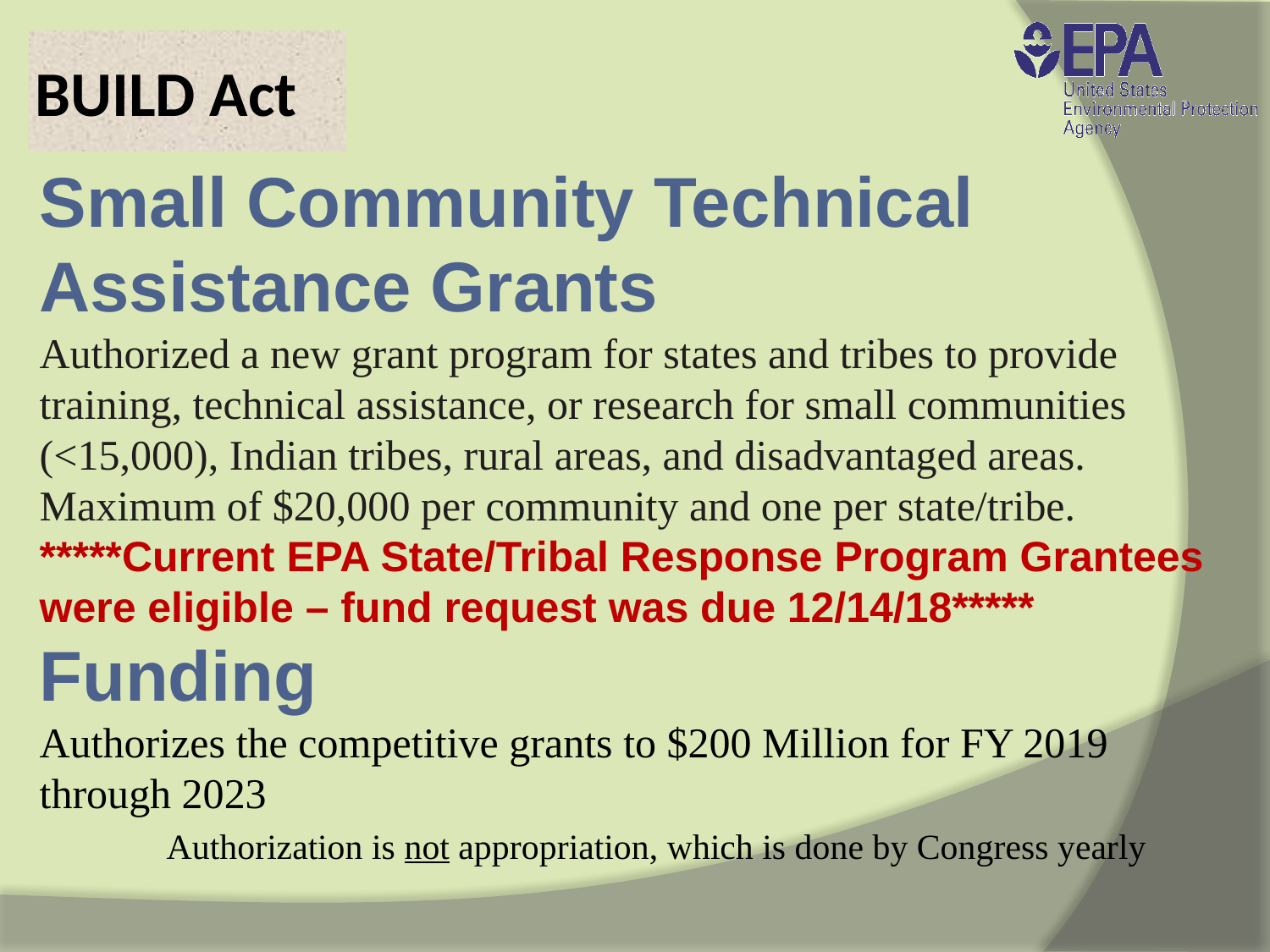

BUILD Act
Small Community Technical Assistance Grants
Authorized a new grant program for states and tribes to provide training, technical assistance, or research for small communities (<15,000), Indian tribes, rural areas, and disadvantaged areas. Maximum of $20,000 per community and one per state/tribe.
*****Current EPA State/Tribal Response Program Grantees were eligible – fund request was due 12/14/18*****
Funding
Authorizes the competitive grants to $200 Million for FY 2019 through 2023
	Authorization is not appropriation, which is done by Congress yearly